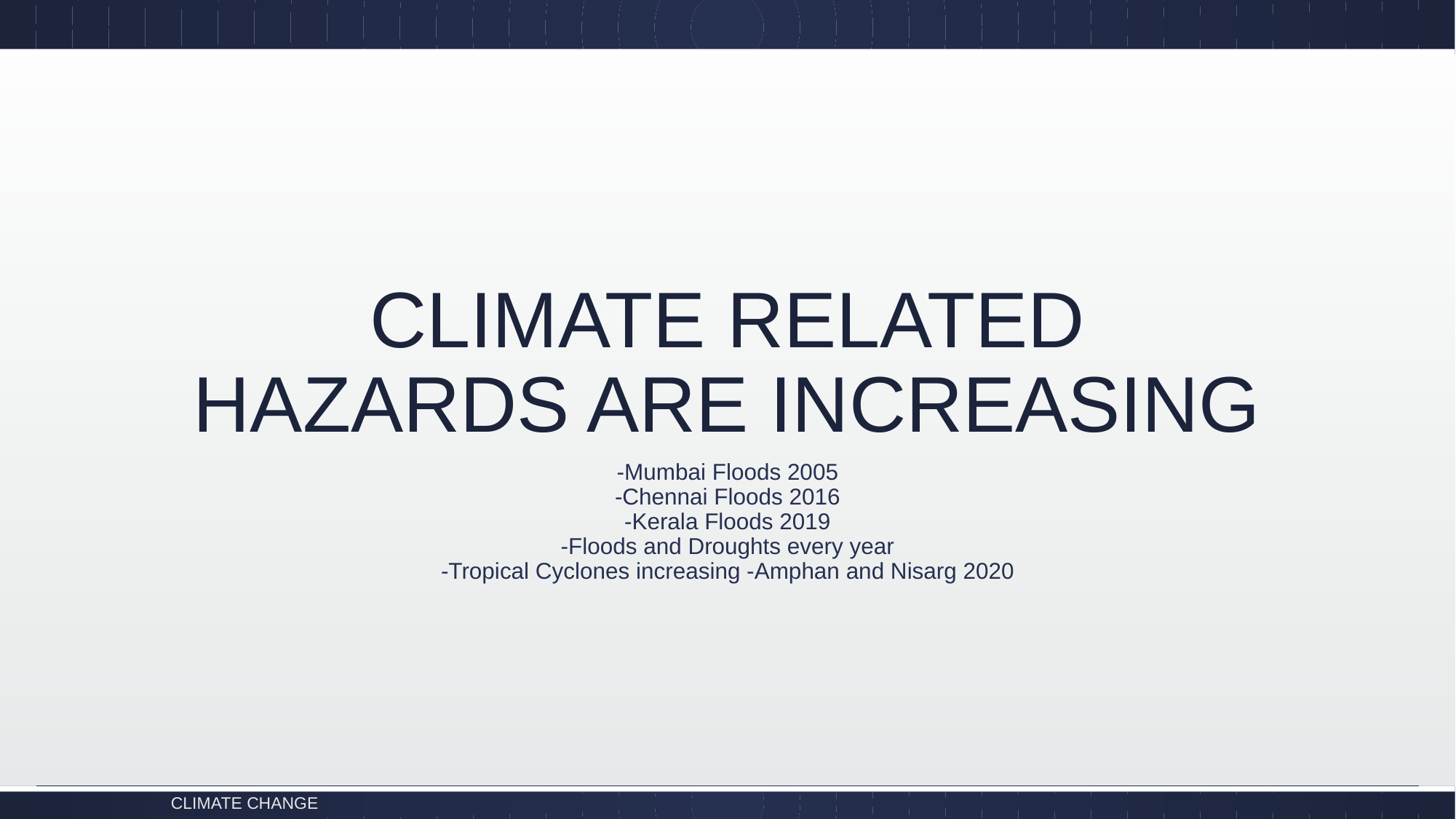

# CLIMATE RELATED HAZARDS ARE INCREASING
-Mumbai Floods 2005
-Chennai Floods 2016
-Kerala Floods 2019
-Floods and Droughts every year
-Tropical Cyclones increasing -Amphan and Nisarg 2020
Climate Change